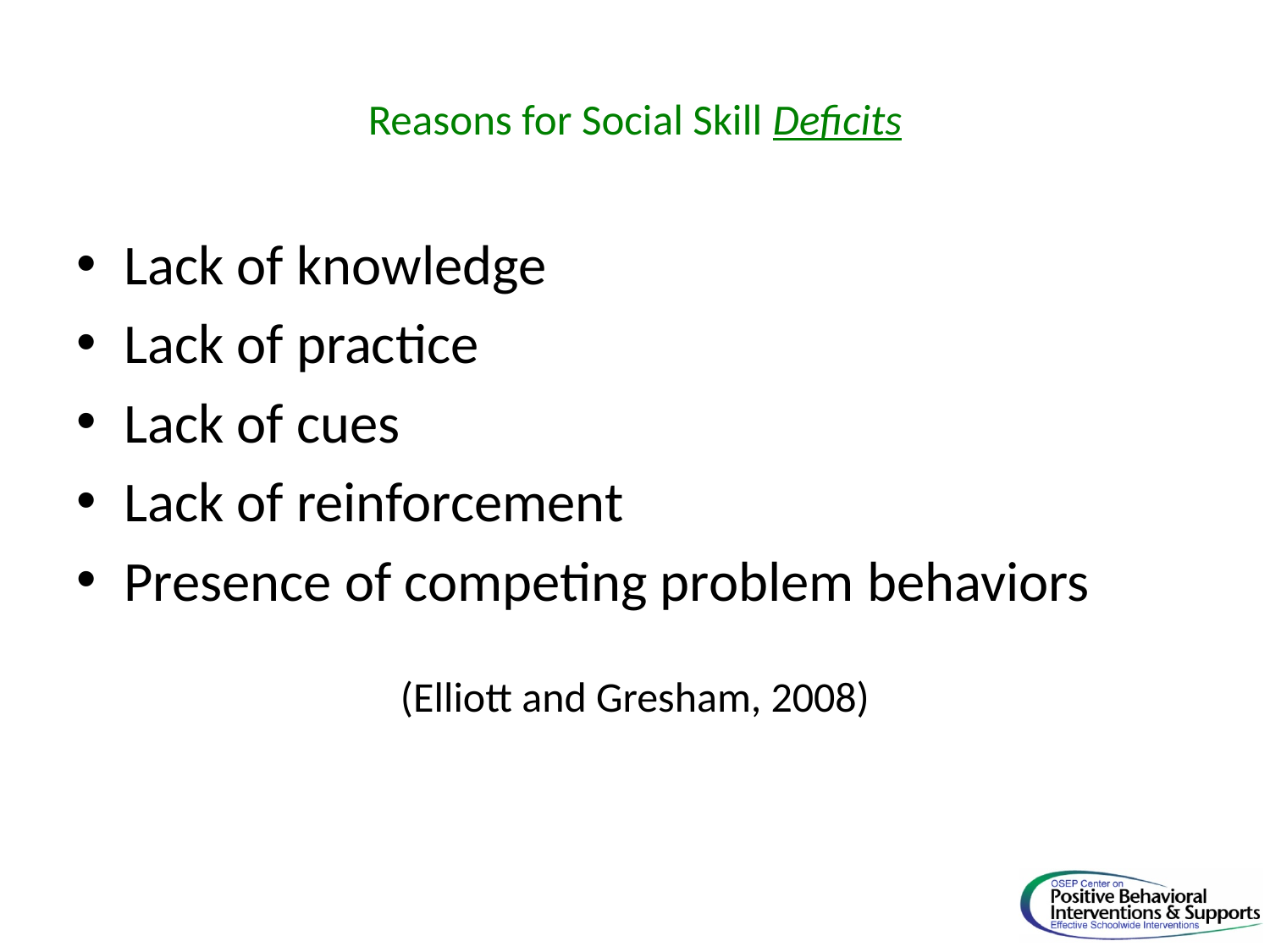

# Reasons for Social Skill Deficits
Lack of knowledge
Lack of practice
Lack of cues
Lack of reinforcement
Presence of competing problem behaviors

(Elliott and Gresham, 2008)